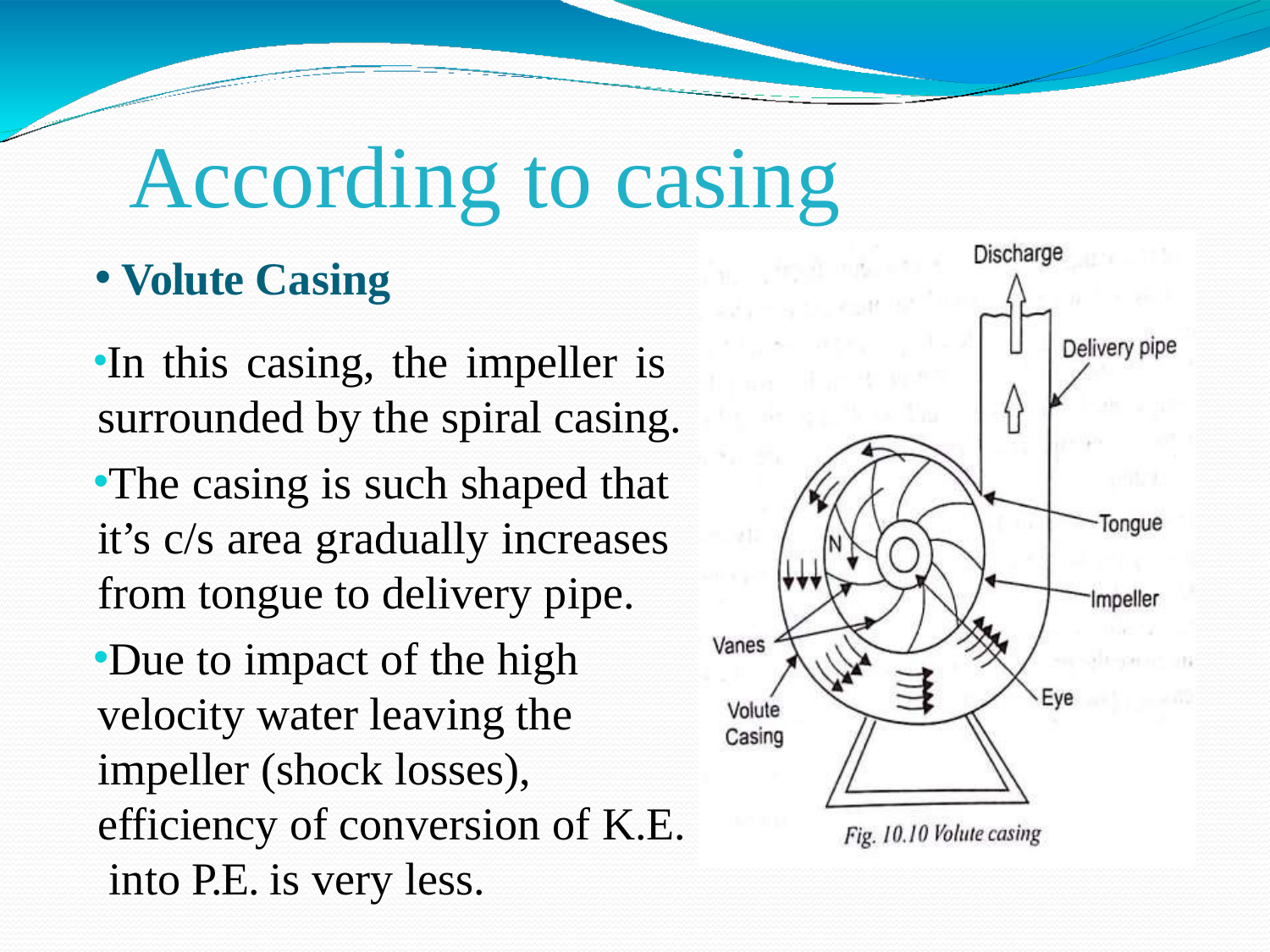

# According to casing
Volute Casing
In this casing, the impeller is  surrounded by the spiral casing.
The casing is such shaped that  it’s c/s area gradually increases  from tongue to delivery pipe.
Due to impact of the high  velocity water leaving the  impeller (shock losses),  efficiency of conversion of K.E.  into P.E. is very less.